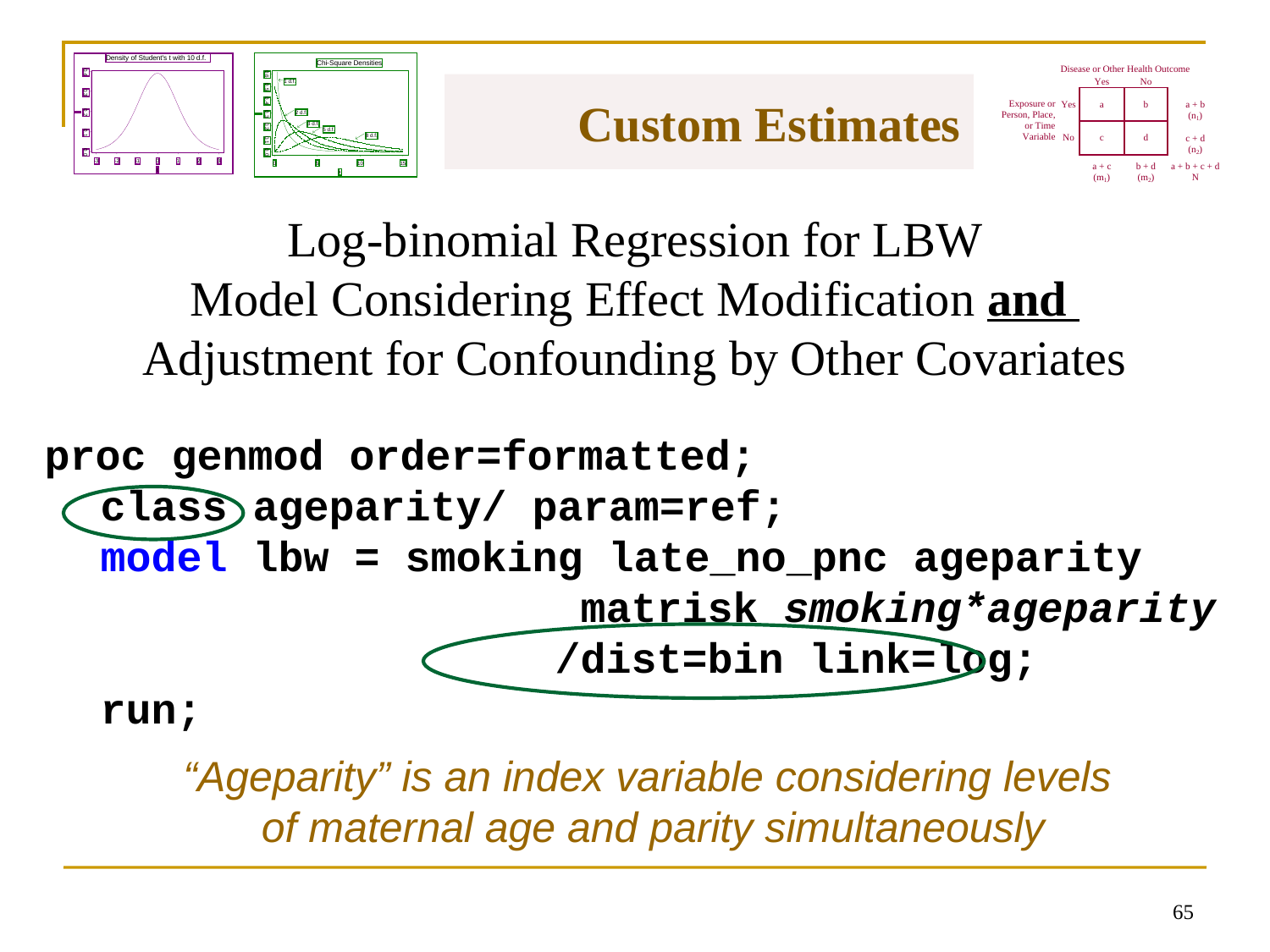

# Custom Estimates
Log-binomial Regression for LBW
Model Considering Effect Modification and
Adjustment for Confounding by Other Covariates

proc genmod order=formatted;
class ageparity/ param=ref;
model lbw = smoking late_no_pnc ageparity
			       matrisk smoking*ageparity
				 /dist=bin link=log;
run;

“Ageparity” is an index variable considering levels
of maternal age and parity simultaneously
65